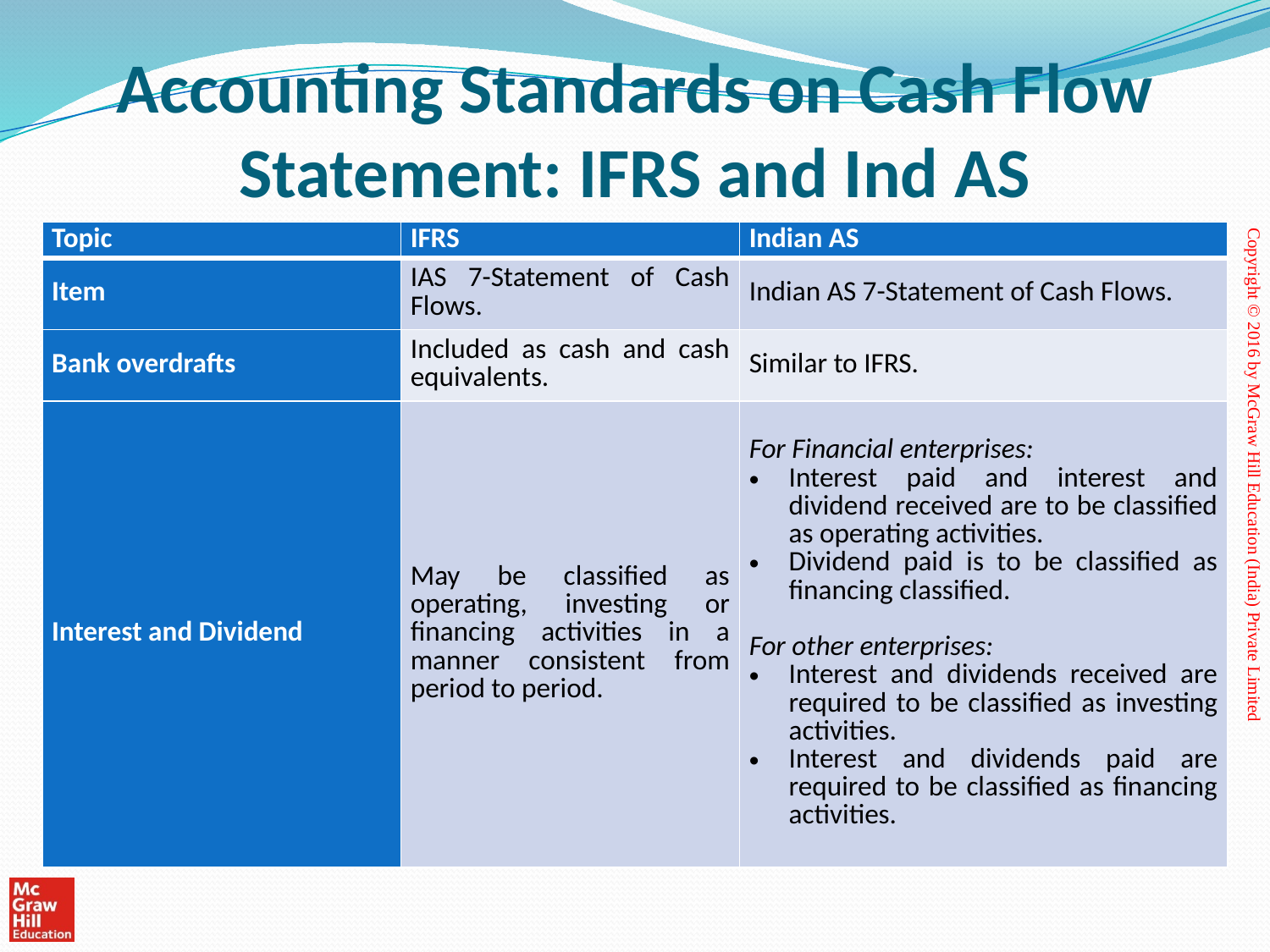

# Accounting Standards on Cash Flow Statement: IFRS and Ind AS
| Topic | IFRS | Indian AS |
| --- | --- | --- |
| Item | IAS 7-Statement of Cash Flows. | Indian AS 7-Statement of Cash Flows. |
| Bank overdrafts | Included as cash and cash equivalents. | Similar to IFRS. |
| Interest and Dividend | May be classified as operating, investing or financing activities in a manner consistent from period to period. | For Financial enterprises: Interest paid and interest and dividend received are to be classified as operating activities. Dividend paid is to be classified as financing classified.   For other enterprises: Interest and dividends received are required to be classified as investing activities. Interest and dividends paid are required to be classified as financing activities. |